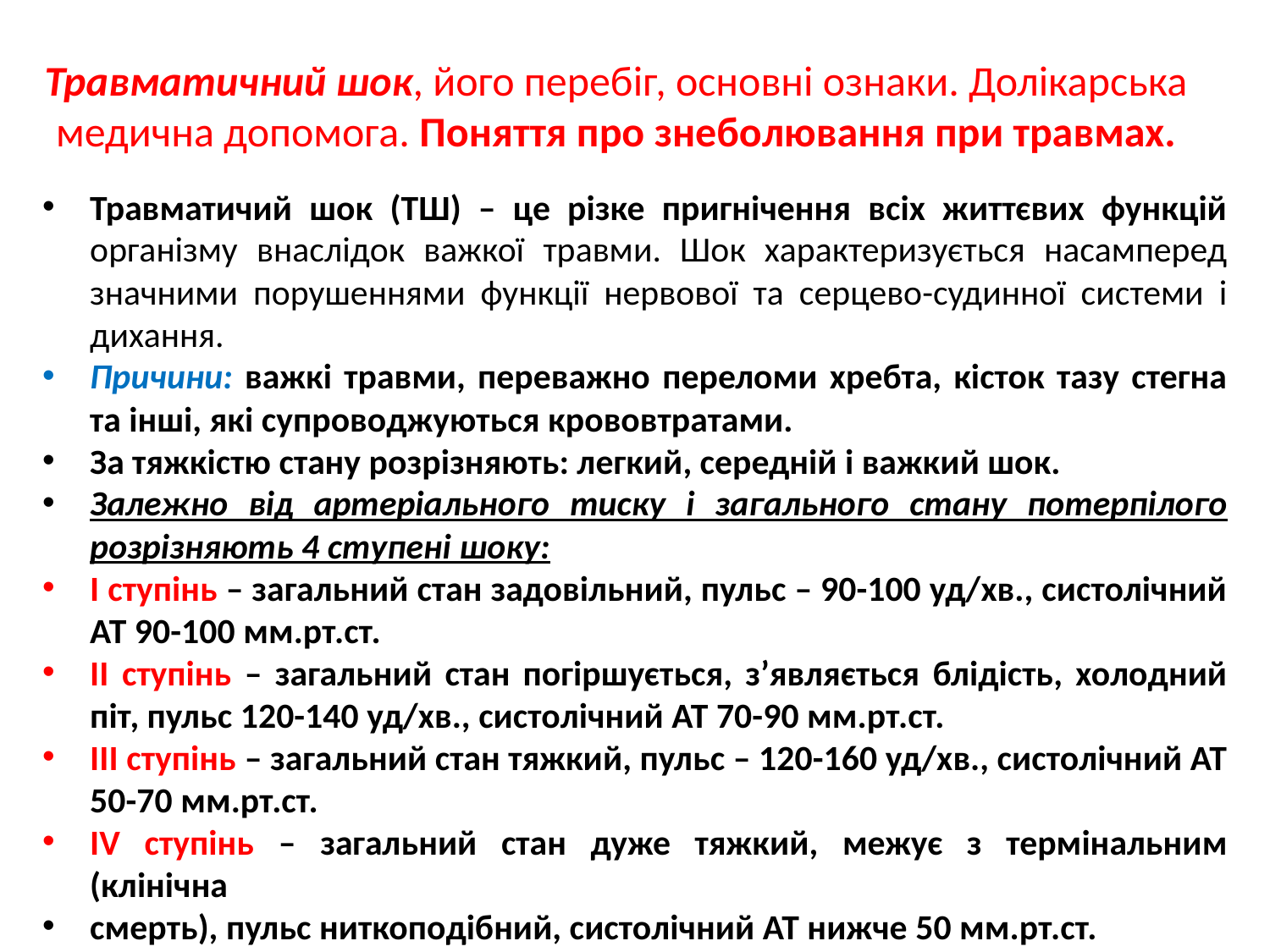

Травматичний шок, його перебіг, основні ознаки. Долікарська медична допомога. Поняття про знеболювання при травмах.
Травматичий шок (ТШ) – це різке пригнічення всіх життєвих функцій організму внаслідок важкої травми. Шок характеризується насамперед значними порушеннями функції нервової та серцево-судинної системи і дихання.
Причини: важкі травми, переважно переломи хребта, кісток тазу стегна та інші, які супроводжуються крововтратами.
За тяжкістю стану розрізняють: легкий, середній і важкий шок.
Залежно від артеріального тиску і загального стану потерпілого розрізняють 4 ступені шоку:
І ступінь – загальний стан задовільний, пульс – 90-100 уд/хв., систолічний АТ 90-100 мм.рт.ст.
ІІ ступінь – загальний стан погіршується, з’являється блідість, холодний піт, пульс 120-140 уд/хв., систолічний АТ 70-90 мм.рт.ст.
ІІІ ступінь – загальний стан тяжкий, пульс – 120-160 уд/хв., систолічний АТ 50-70 мм.рт.ст.
ІV ступінь – загальний стан дуже тяжкий, межує з термінальним (клінічна
смерть), пульс ниткоподібний, систолічний АТ нижче 50 мм.рт.ст.